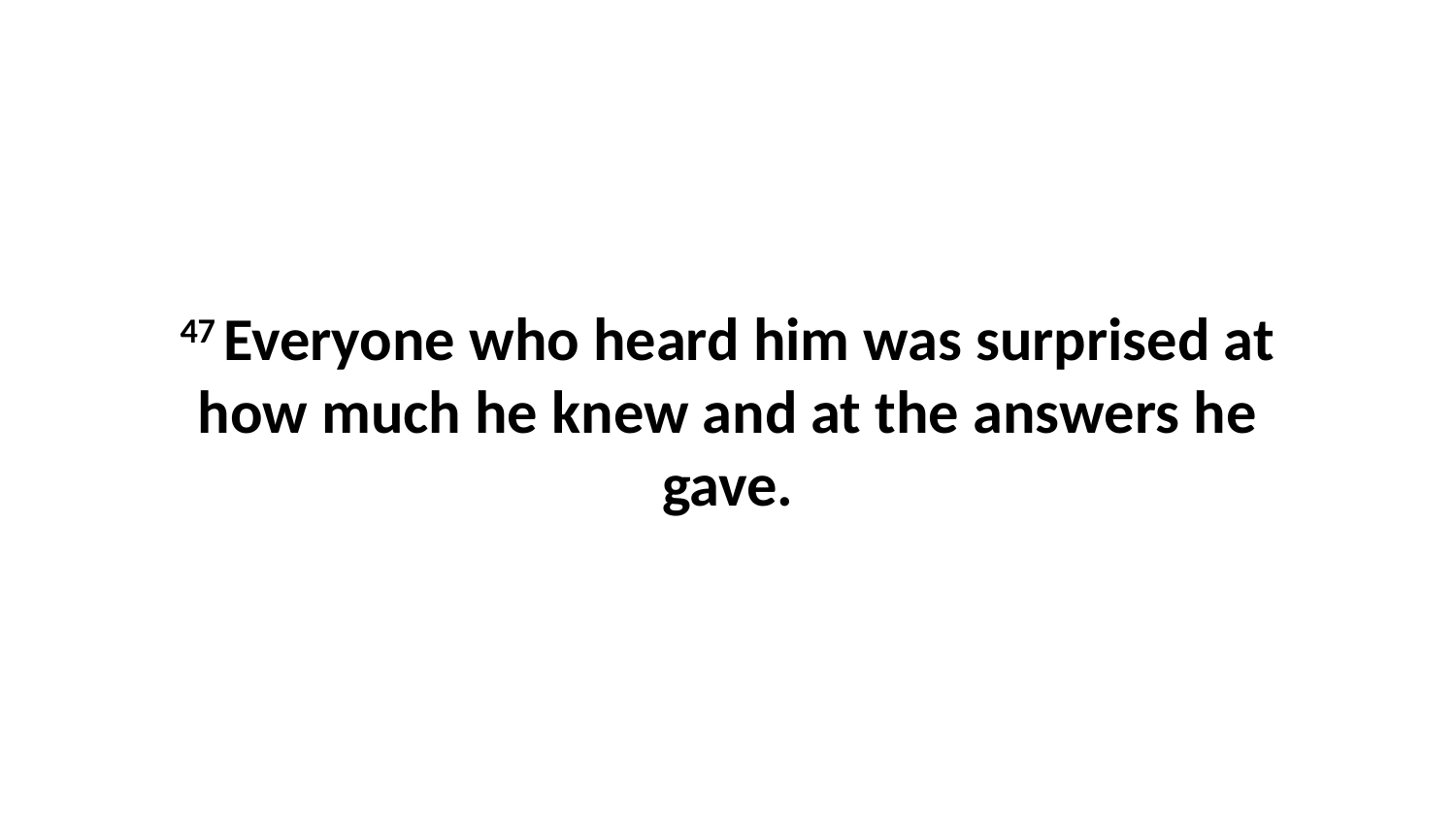

47 Everyone who heard him was surprised at how much he knew and at the answers he gave.